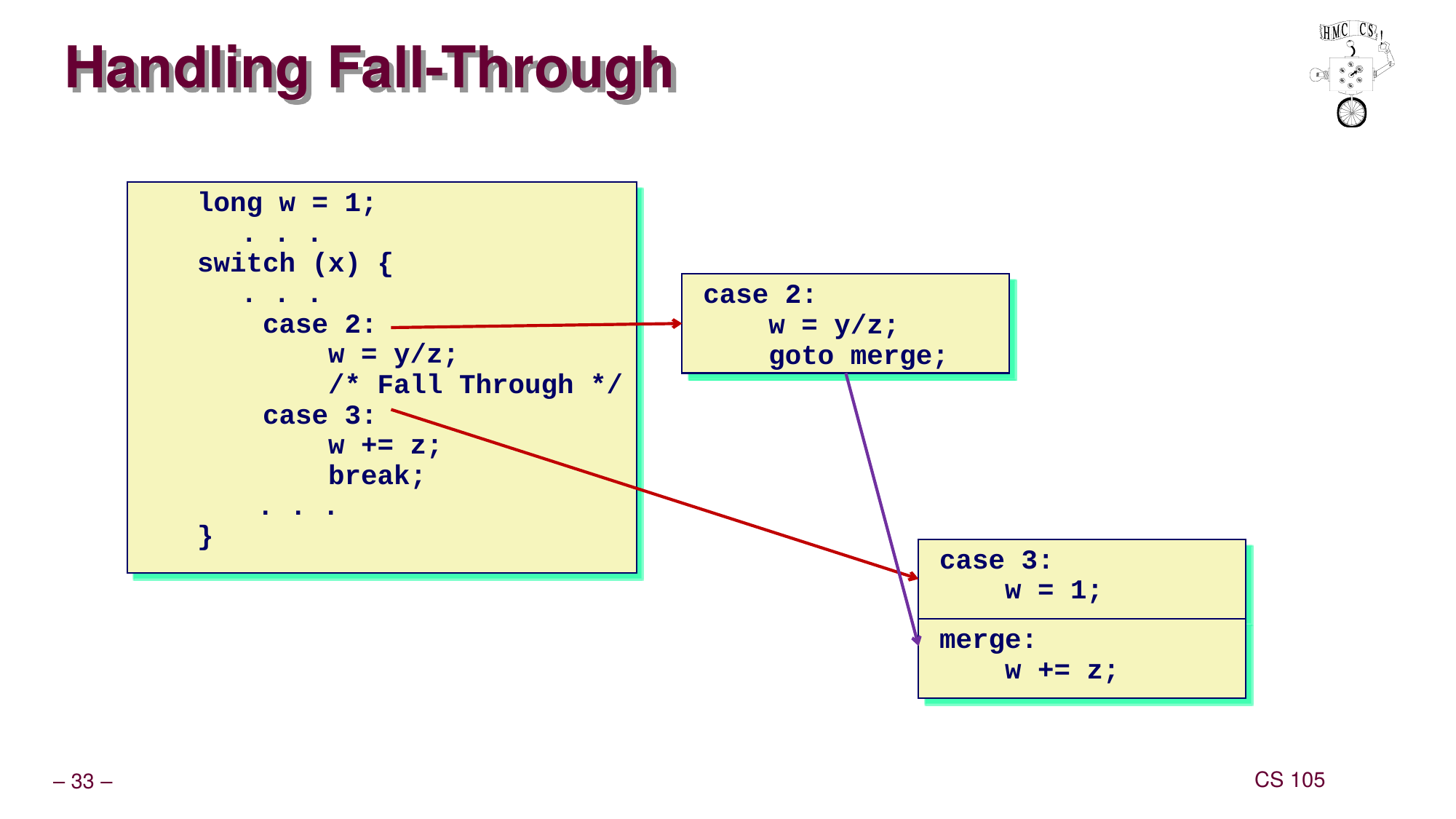

# Handling Fall-Through
    long w = 1;
	. . .
    switch (x) {
 	. . .
        case 2:
            w = y/z;
            /* Fall Through */
        case 3:
            w += z;
            break;
 	 . . .
    }
 case 2:
     w = y/z;
     goto merge;
 case 3:
     w = 1;

 merge:
     w += z;